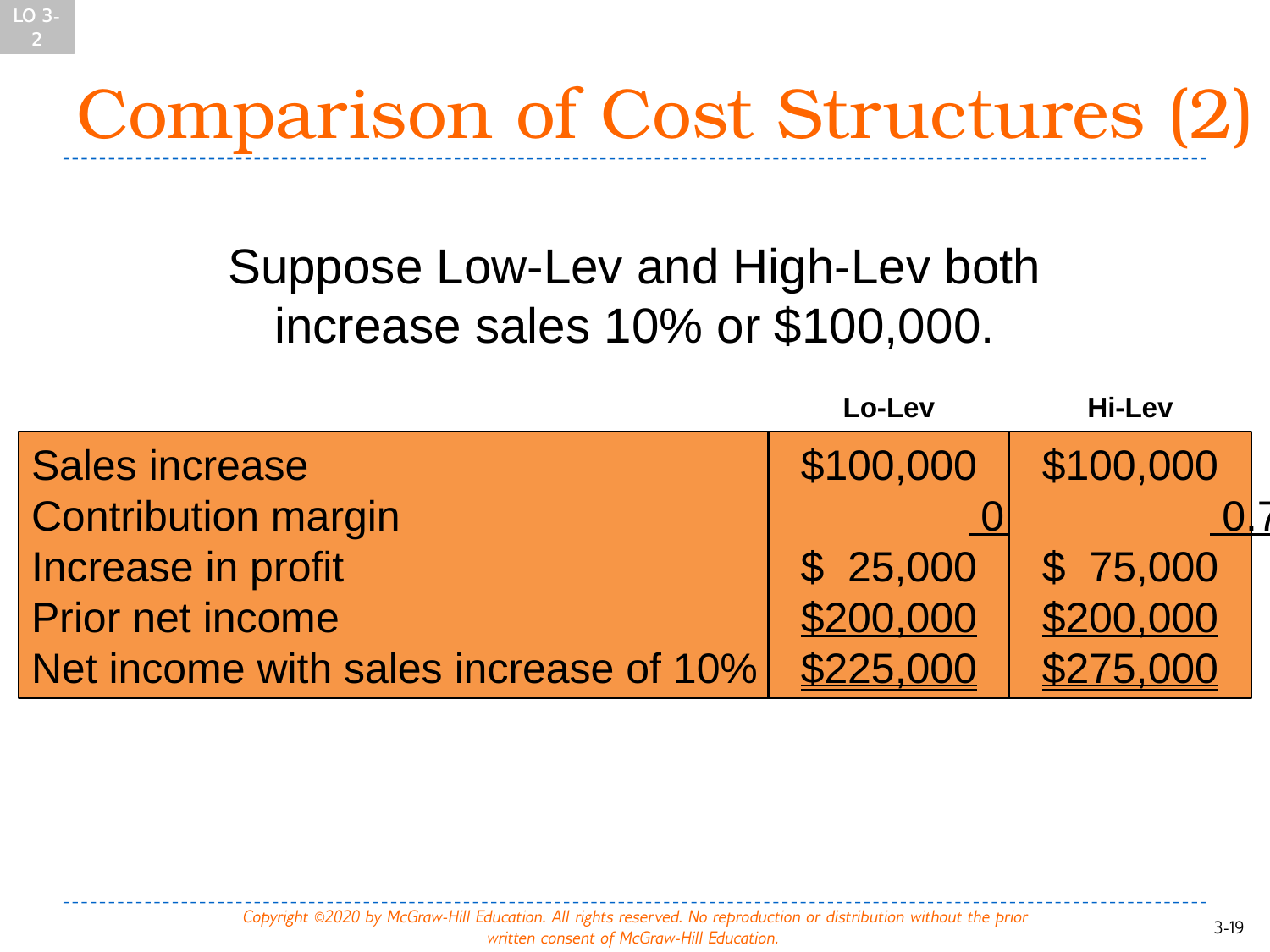

LO 3-2
# Comparison of Cost Structures (2)
Suppose Low-Lev and High-Lev both increase sales 10% or $100,000.
Lo-Lev
Hi-Lev
Sales increase
Contribution margin
Increase in profit
Prior net income
Net income with sales increase of 10%
$100,000
		 0.25
$  25,000
$200,000
$225,000
$100,000
		 0.75
$  75,000
$200,000
$275,000